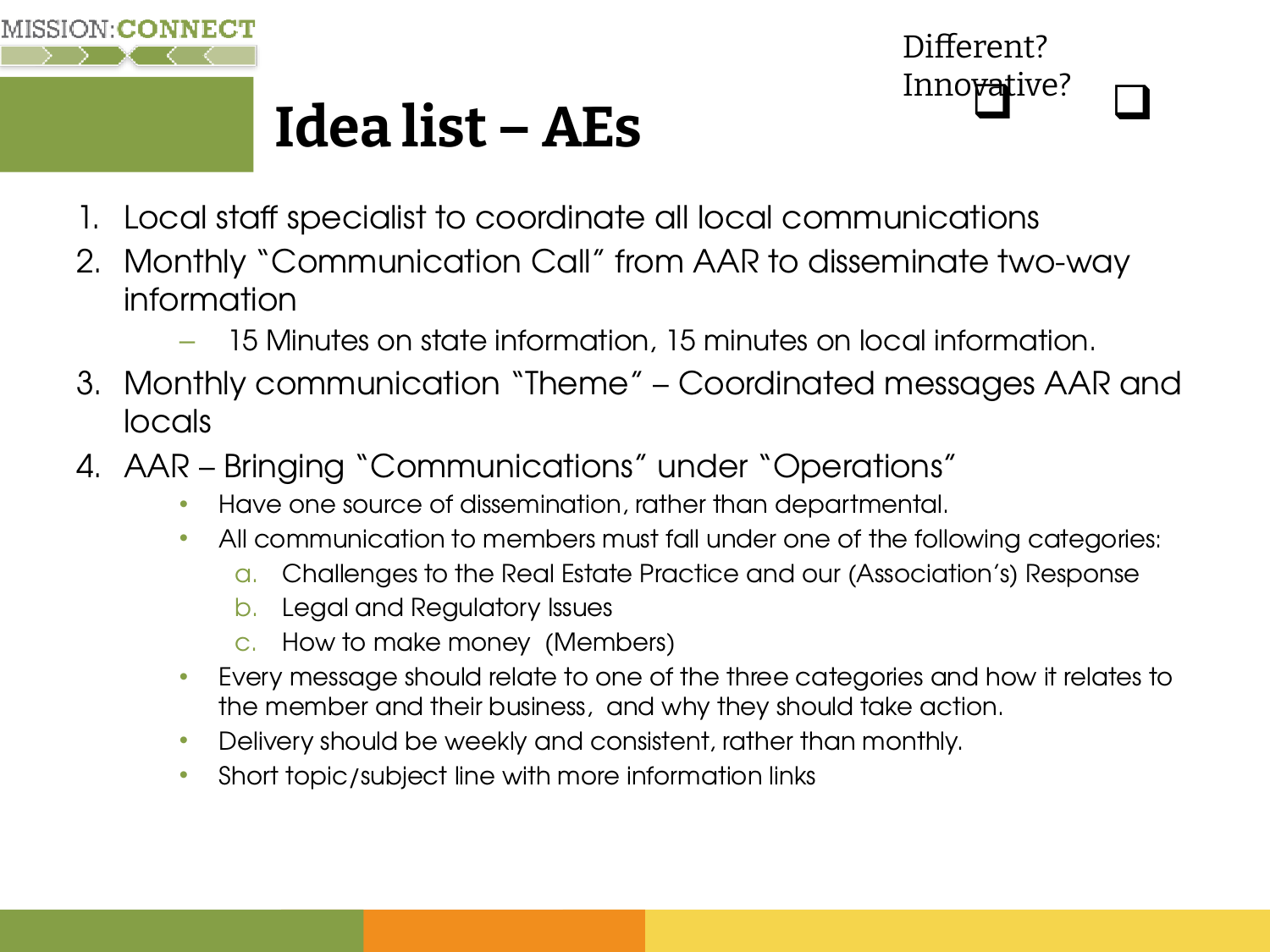

Different?  Innovative?

# Idea list – AEs
Local staff specialist to coordinate all local communications
Monthly “Communication Call” from AAR to disseminate two-way information
15 Minutes on state information, 15 minutes on local information.
Monthly communication “Theme” – Coordinated messages AAR and locals
AAR – Bringing “Communications” under “Operations”
Have one source of dissemination, rather than departmental.
All communication to members must fall under one of the following categories:
Challenges to the Real Estate Practice and our (Association’s) Response
Legal and Regulatory Issues
How to make money  (Members)
Every message should relate to one of the three categories and how it relates to the member and their business,  and why they should take action.
Delivery should be weekly and consistent, rather than monthly.
Short topic/subject line with more information links